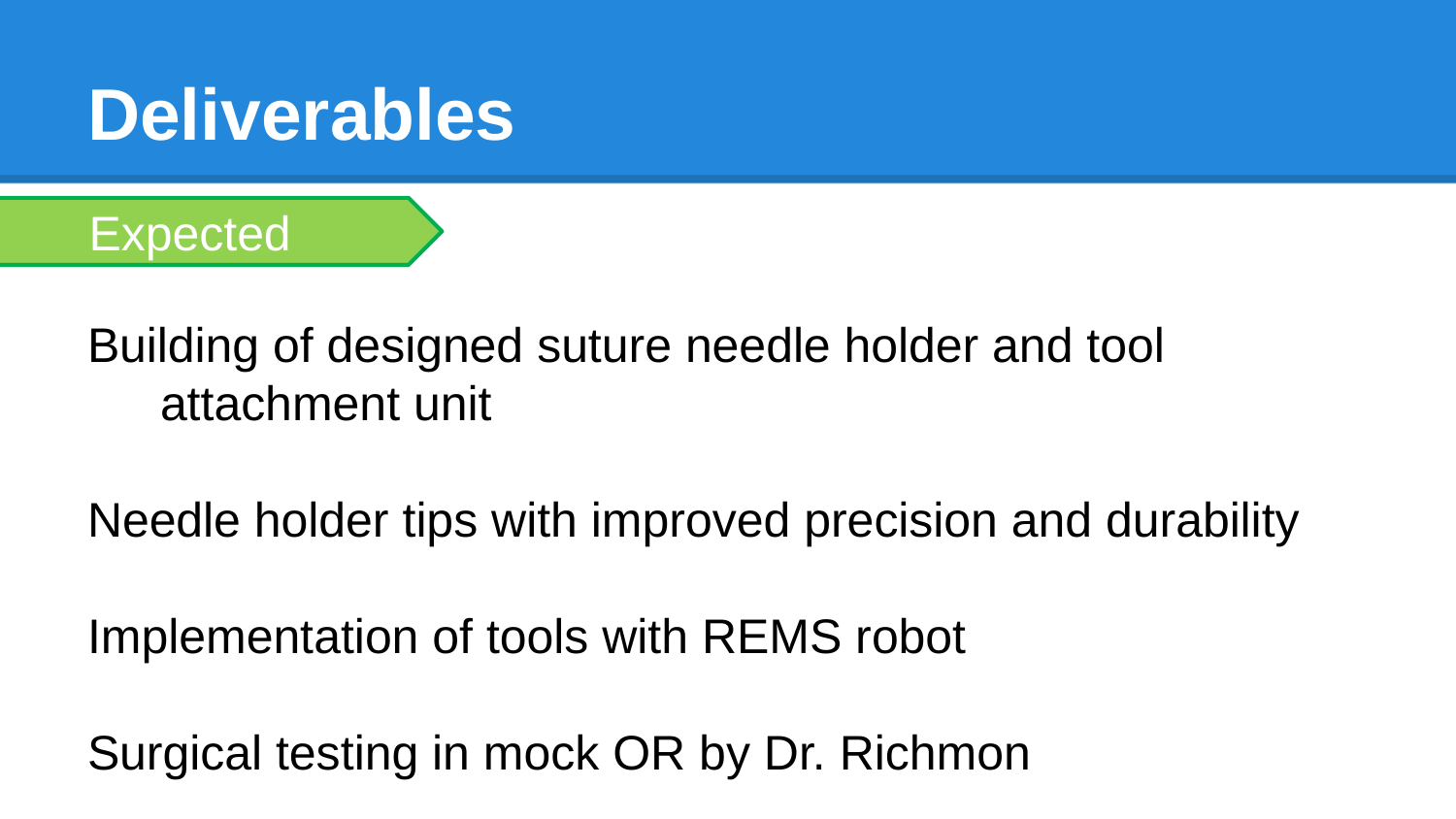

# Deliverables
Expected
Building of designed suture needle holder and tool attachment unit

Needle holder tips with improved precision and durability

Implementation of tools with REMS robot

Surgical testing in mock OR by Dr. Richmon